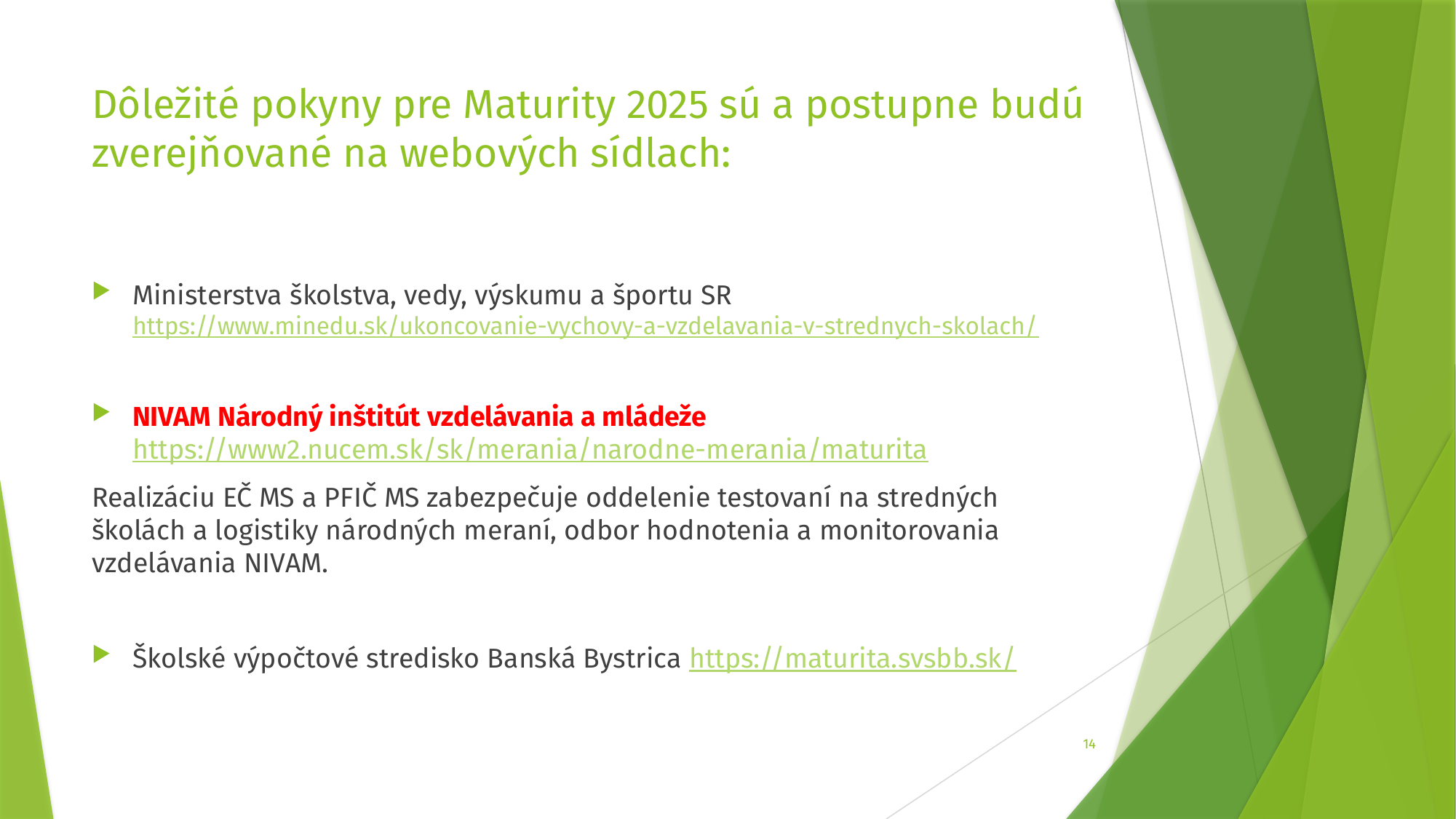

# Dôležité pokyny pre Maturity 2025 sú a postupne budú zverejňované na webových sídlach:
Ministerstva školstva, vedy, výskumu a športu SR https://www.minedu.sk/ukoncovanie-vychovy-a-vzdelavania-v-strednych-skolach/

NIVAM Národný inštitút vzdelávania a mládeže https://www2.nucem.sk/sk/merania/narodne-merania/maturita
Realizáciu EČ MS a PFIČ MS zabezpečuje oddelenie testovaní na stredných školách a logistiky národných meraní, odbor hodnotenia a monitorovania vzdelávania NIVAM.

Školské výpočtové stredisko Banská Bystrica https://maturita.svsbb.sk/

14